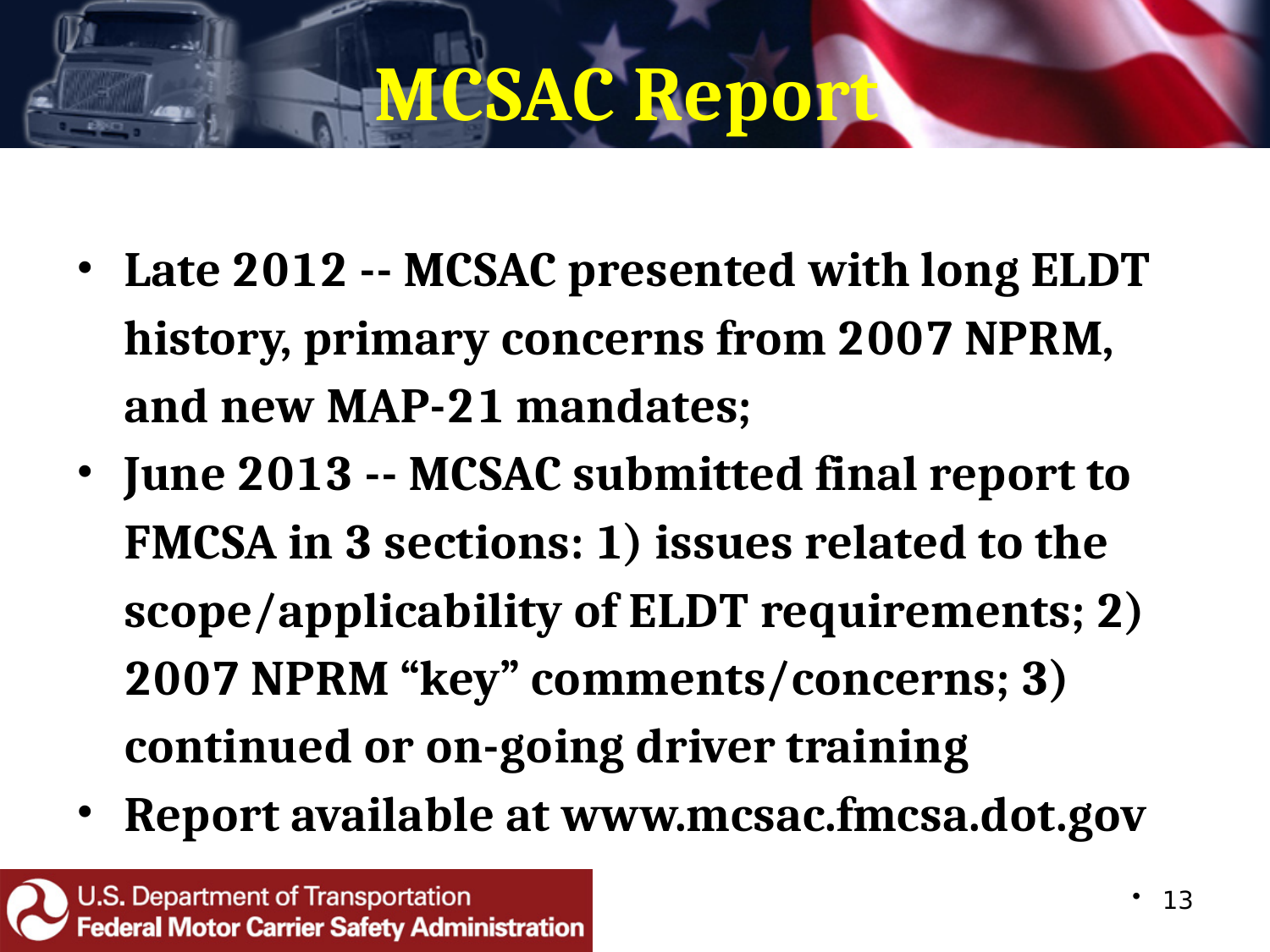

# MCSAC Report
Late 2012 -- MCSAC presented with long ELDT history, primary concerns from 2007 NPRM, and new MAP-21 mandates;
June 2013 -- MCSAC submitted final report to FMCSA in 3 sections: 1) issues related to the scope/applicability of ELDT requirements; 2) 2007 NPRM “key” comments/concerns; 3) continued or on-going driver training
Report available at www.mcsac.fmcsa.dot.gov

13